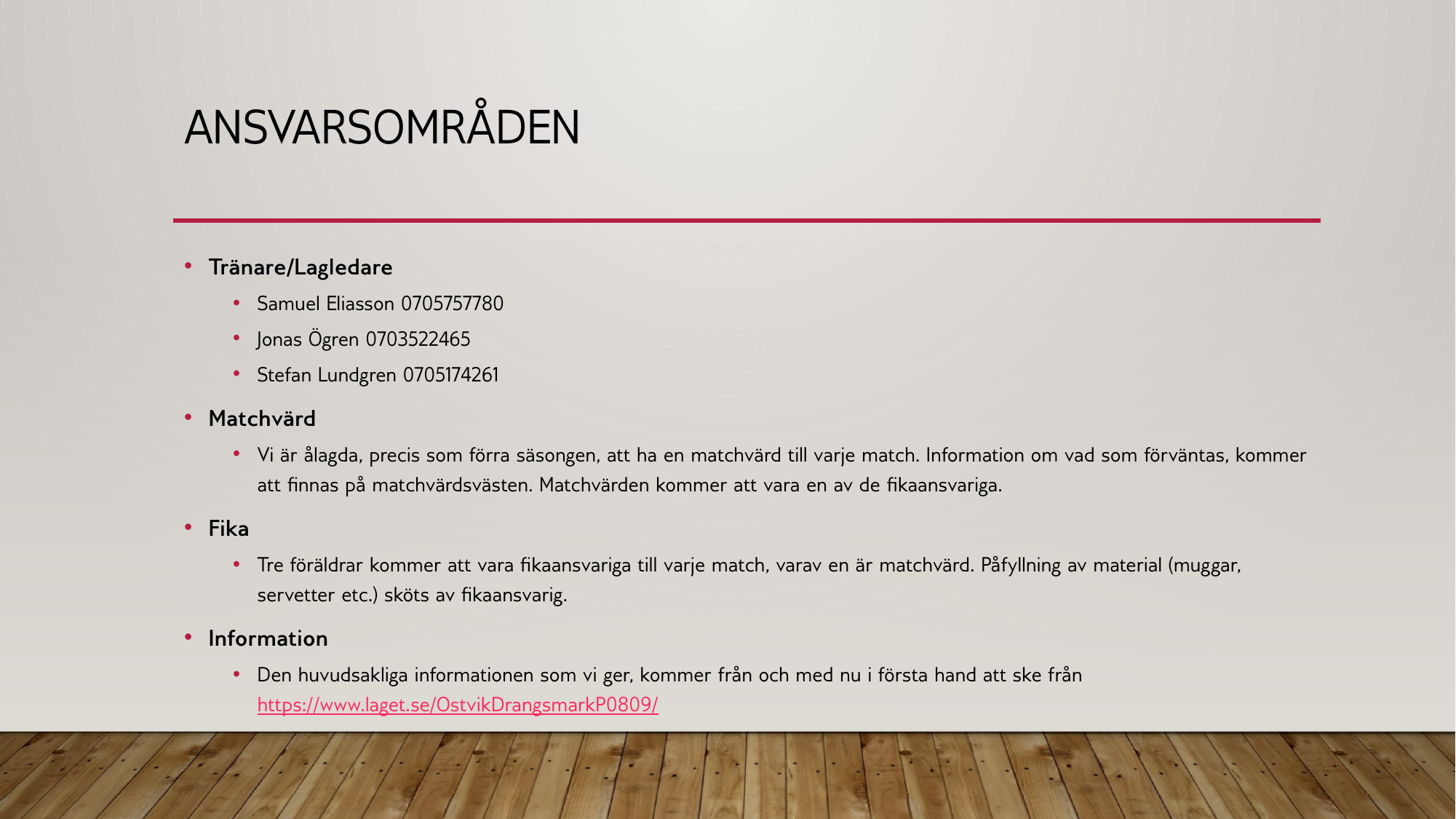

# Ansvarsområden
Tränare/Lagledare
Samuel Eliasson 0705757780
Jonas Ögren 0703522465
Stefan Lundgren 0705174261
Matchvärd
Vi är ålagda, precis som förra säsongen, att ha en matchvärd till varje match. Information om vad som förväntas, kommer att finnas på matchvärdsvästen. Matchvärden kommer att vara en av de fikaansvariga.
Fika
Tre föräldrar kommer att vara fikaansvariga till varje match, varav en är matchvärd. Påfyllning av material (muggar, servetter etc.) sköts av fikaansvarig.
Information
Den huvudsakliga informationen som vi ger, kommer från och med nu i första hand att ske från https://www.laget.se/OstvikDrangsmarkP0809/